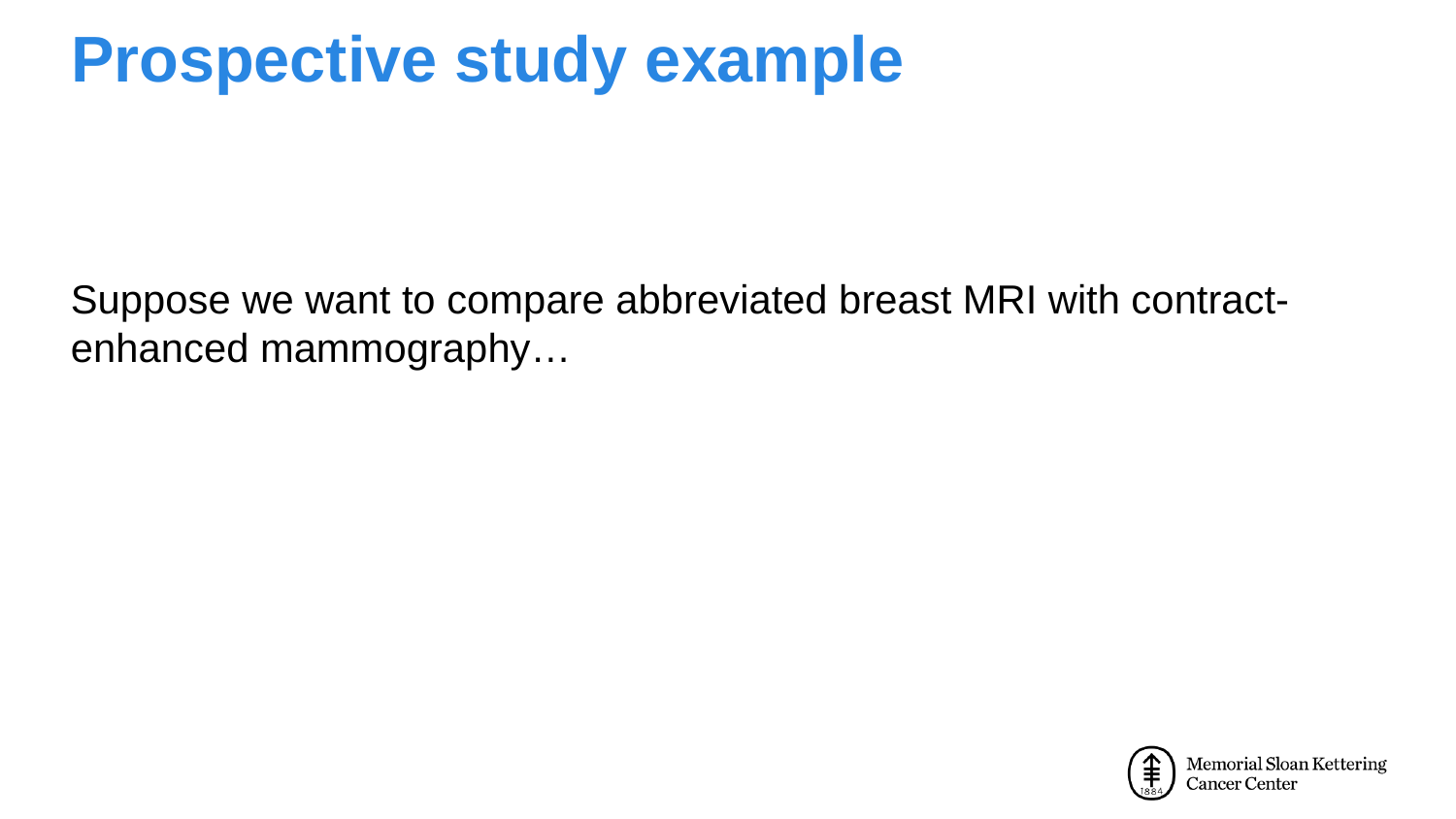

# Prospective study example
Suppose we want to compare abbreviated breast MRI with contract-enhanced mammography…